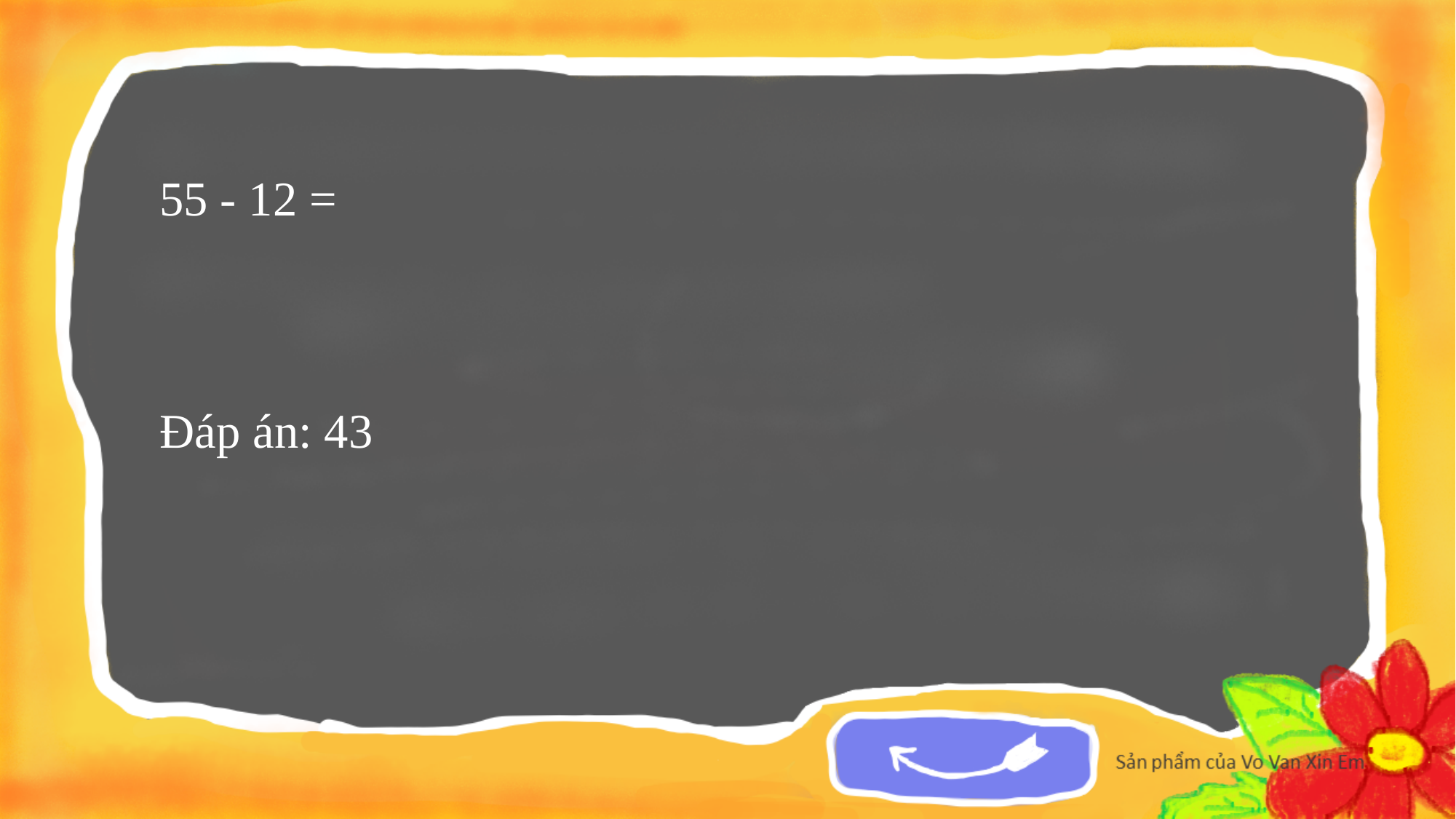

55 - 12 =
Đáp án: 43